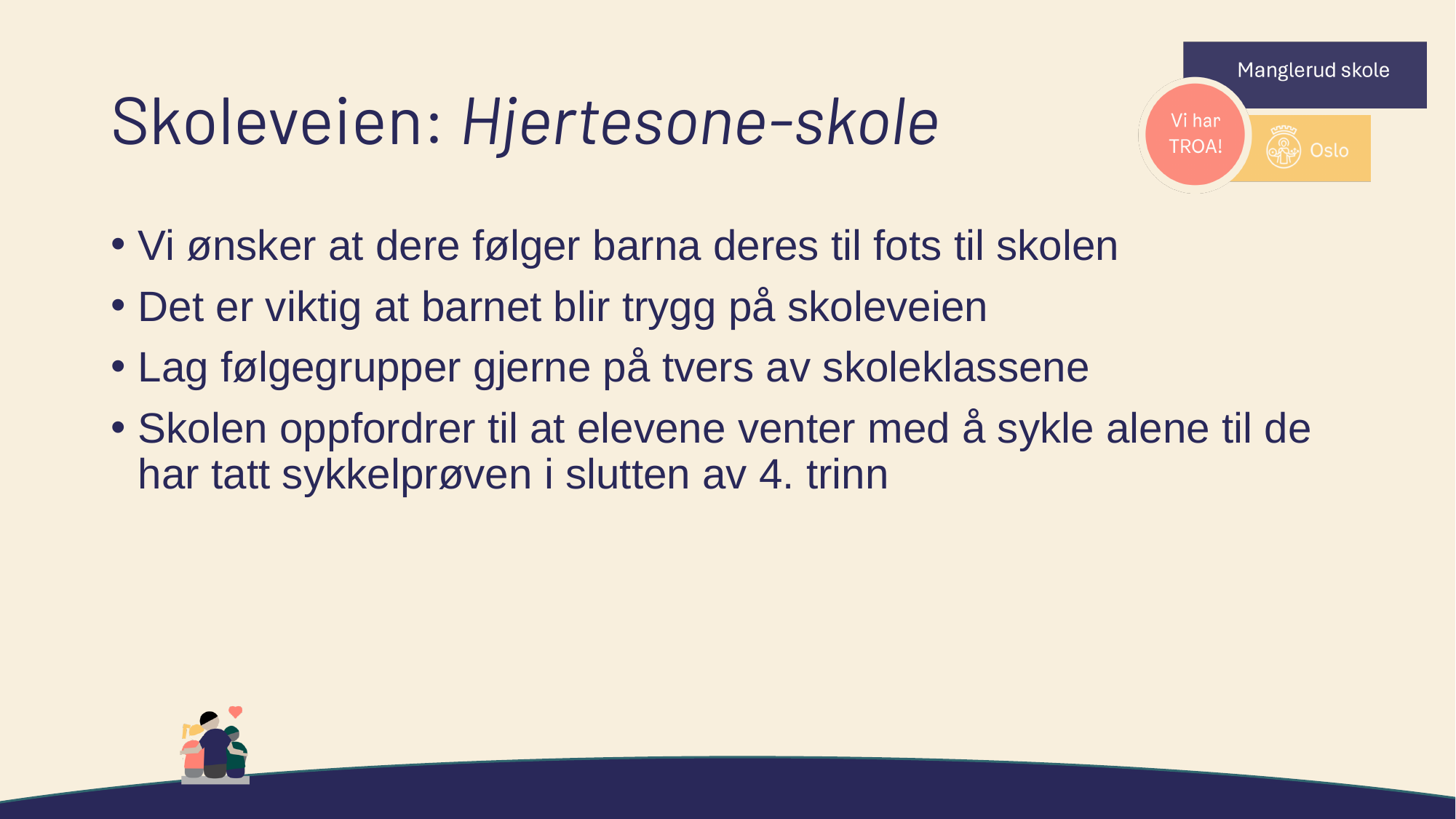

# Skoleveien: Hjertesone-skole
Vi ønsker at dere følger barna deres til fots til skolen
Det er viktig at barnet blir trygg på skoleveien
Lag følgegrupper gjerne på tvers av skoleklassene
Skolen oppfordrer til at elevene venter med å sykle alene til de har tatt sykkelprøven i slutten av 4. trinn